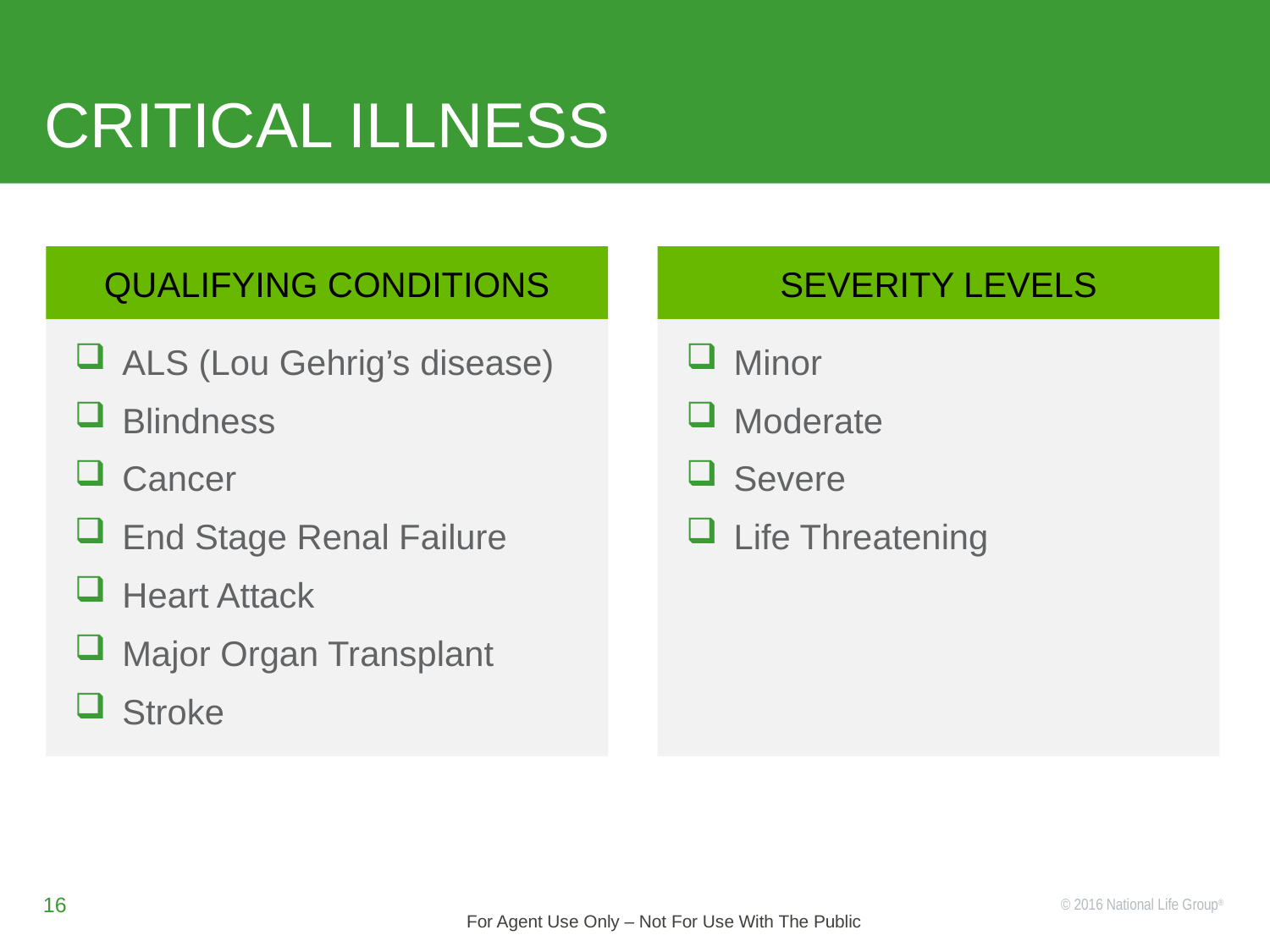

# CRITICAL ILLNESS
QUALIFYING CONDITIONS

ALS (Lou Gehrig’s disease)
Blindness
Cancer
End Stage Renal Failure
Heart Attack
Major Organ Transplant
Stroke
SEVERITY LEVELS

Minor
Moderate
Severe
Life Threatening
16